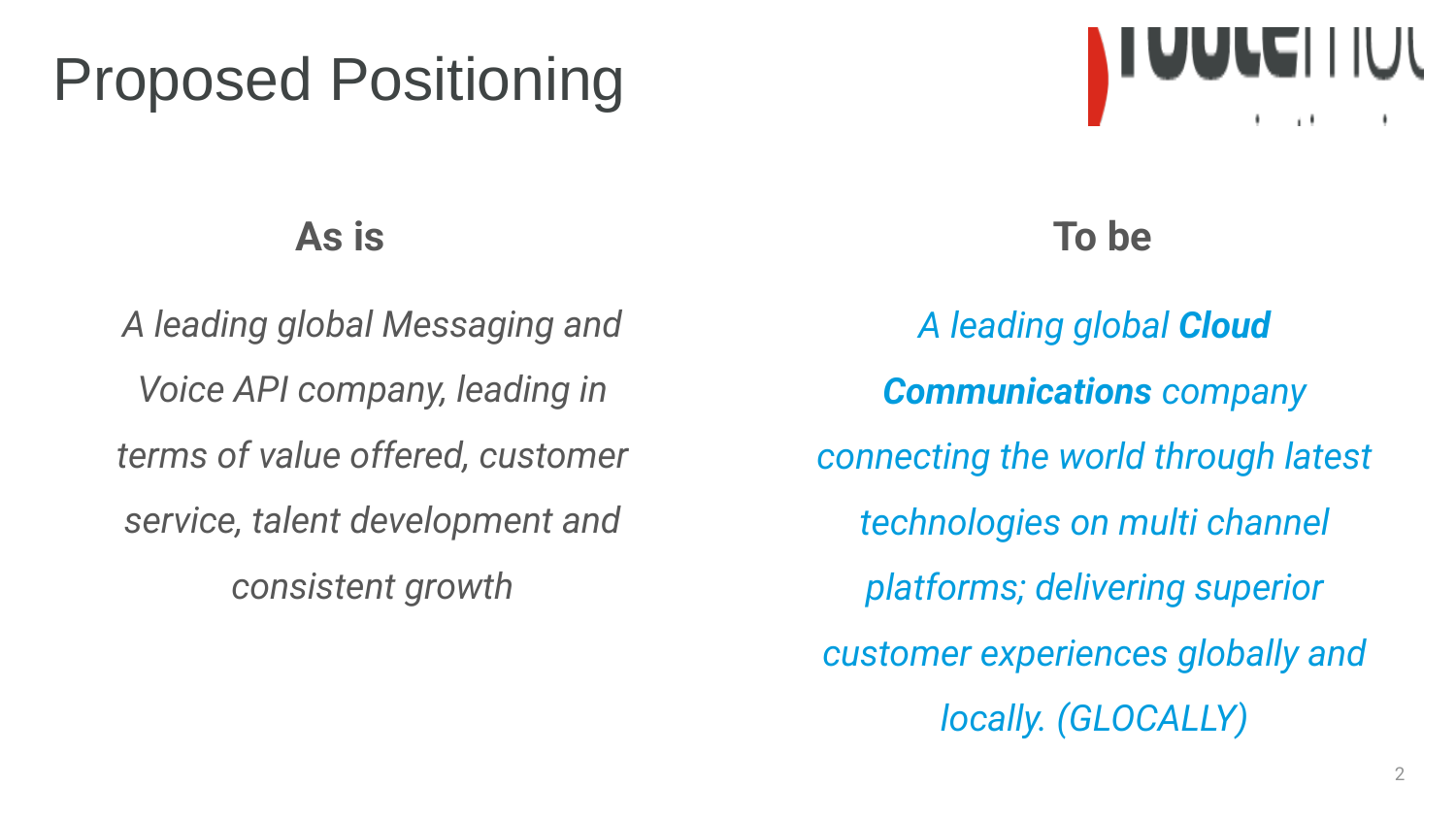

# Proposed Positioning
To be
As is
A leading global Messaging and Voice API company, leading in terms of value offered, customer service, talent development and consistent growth
A leading global Cloud Communications company connecting the world through latest technologies on multi channel platforms; delivering superior customer experiences globally and locally. (GLOCALLY)

2